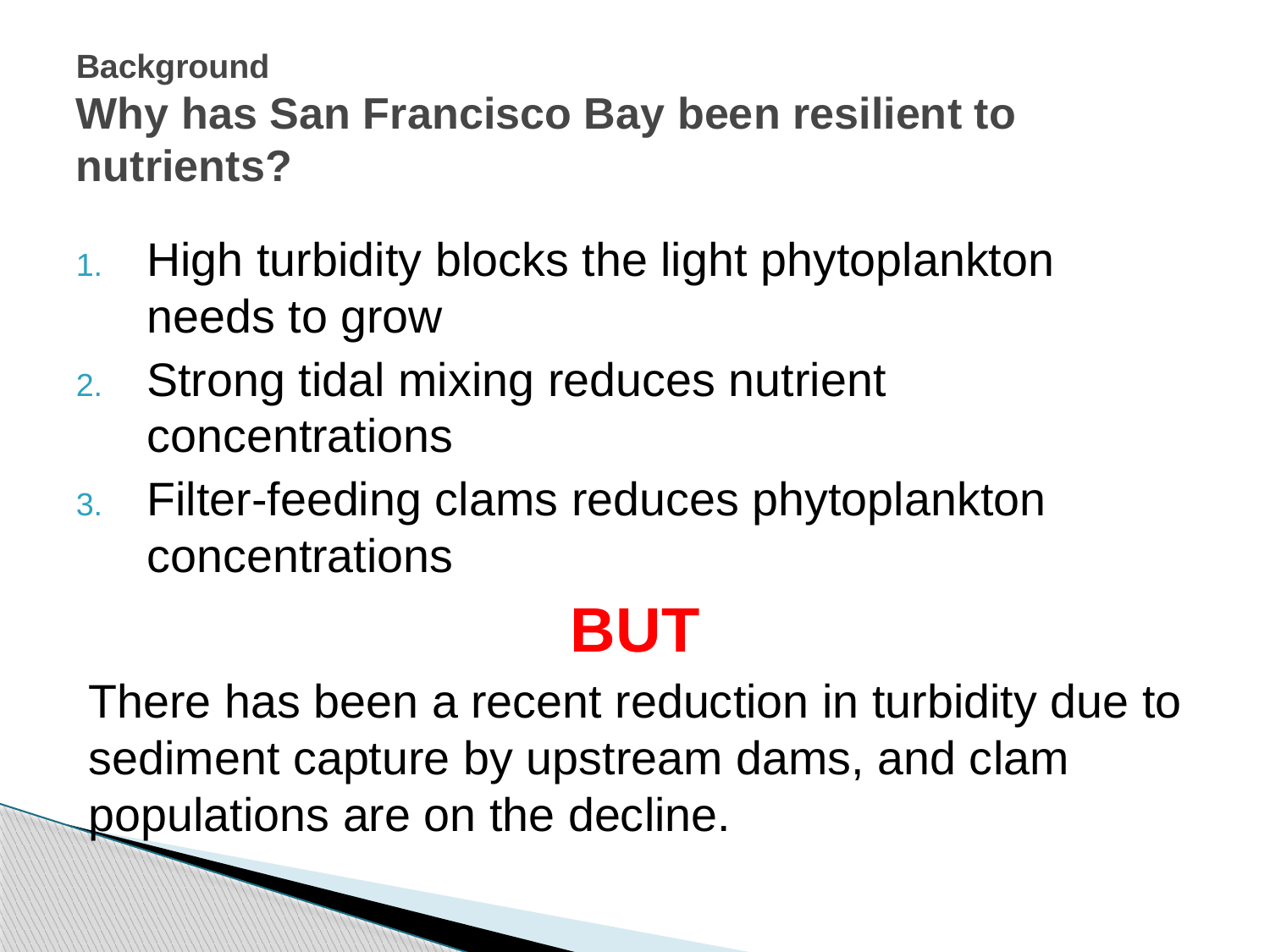

# Background Why has San Francisco Bay been resilient to nutrients?
High turbidity blocks the light phytoplankton needs to grow
Strong tidal mixing reduces nutrient concentrations
Filter-feeding clams reduces phytoplankton concentrations
BUT
There has been a recent reduction in turbidity due to sediment capture by upstream dams, and clam populations are on the decline.